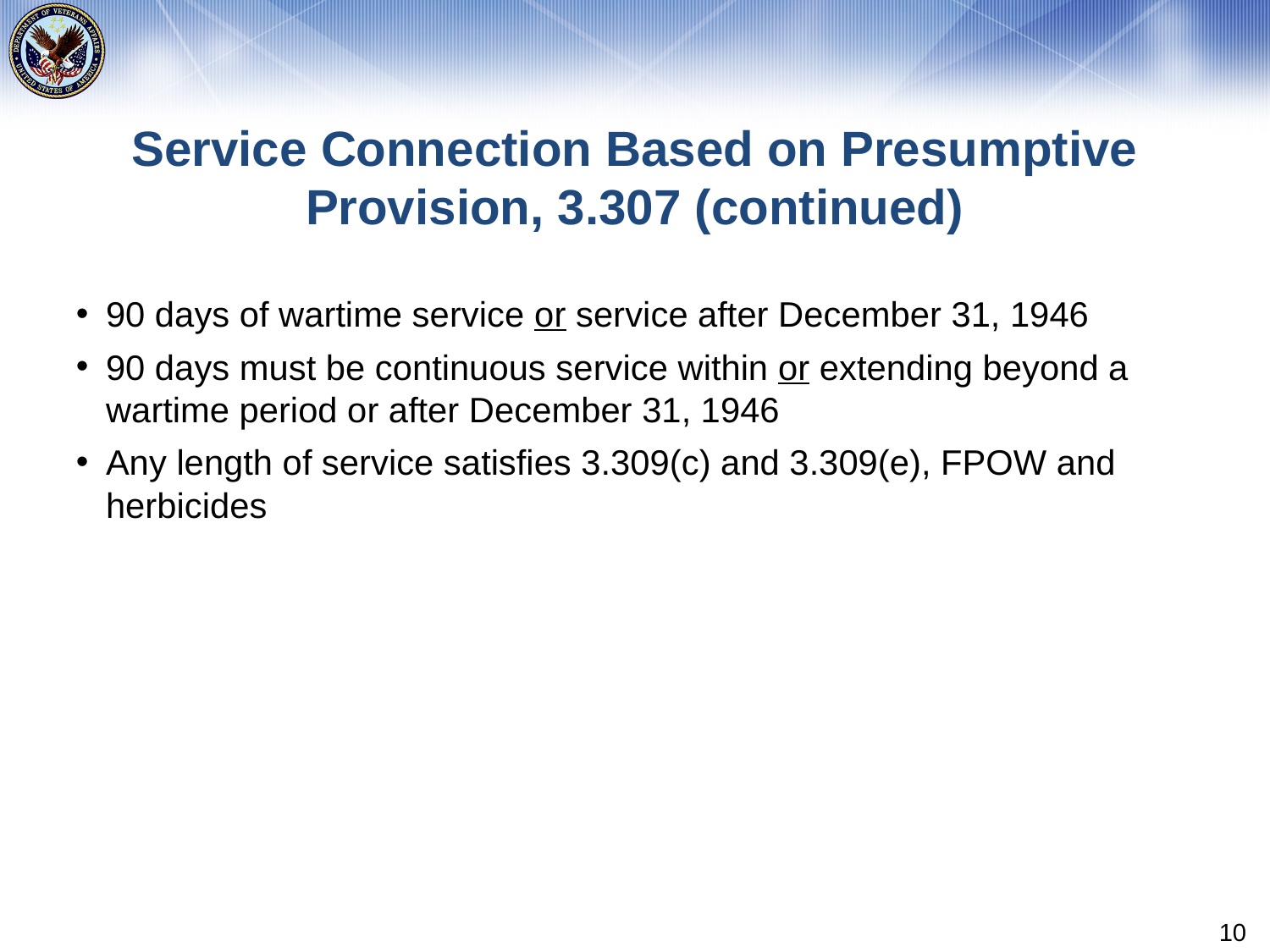

# Service Connection Based on Presumptive Provision, 3.307 (continued)
90 days of wartime service or service after December 31, 1946
90 days must be continuous service within or extending beyond a wartime period or after December 31, 1946
Any length of service satisfies 3.309(c) and 3.309(e), FPOW and herbicides
10